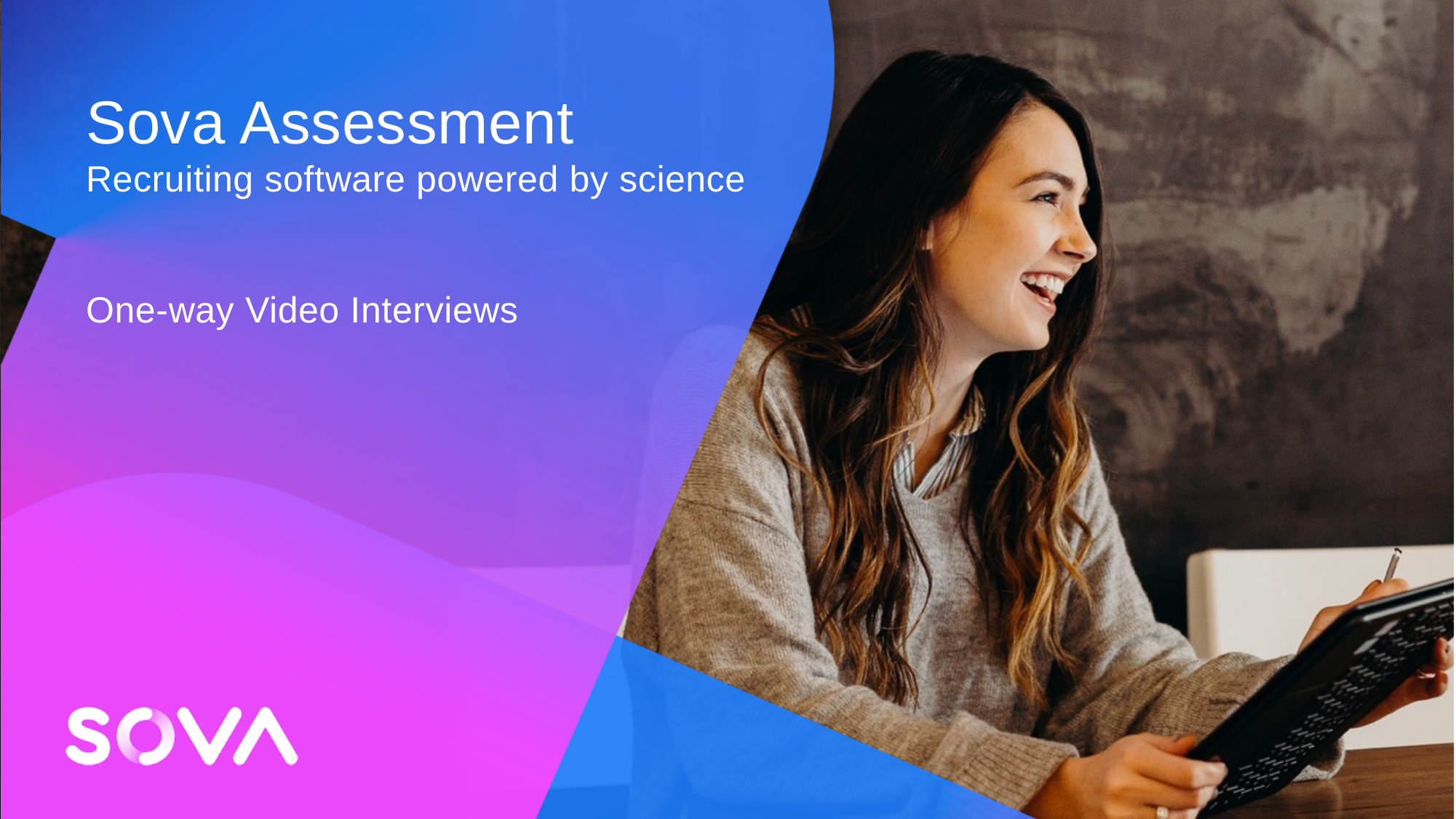

Sova Assessment
Recruiting software powered by science

One-way Video Interviews